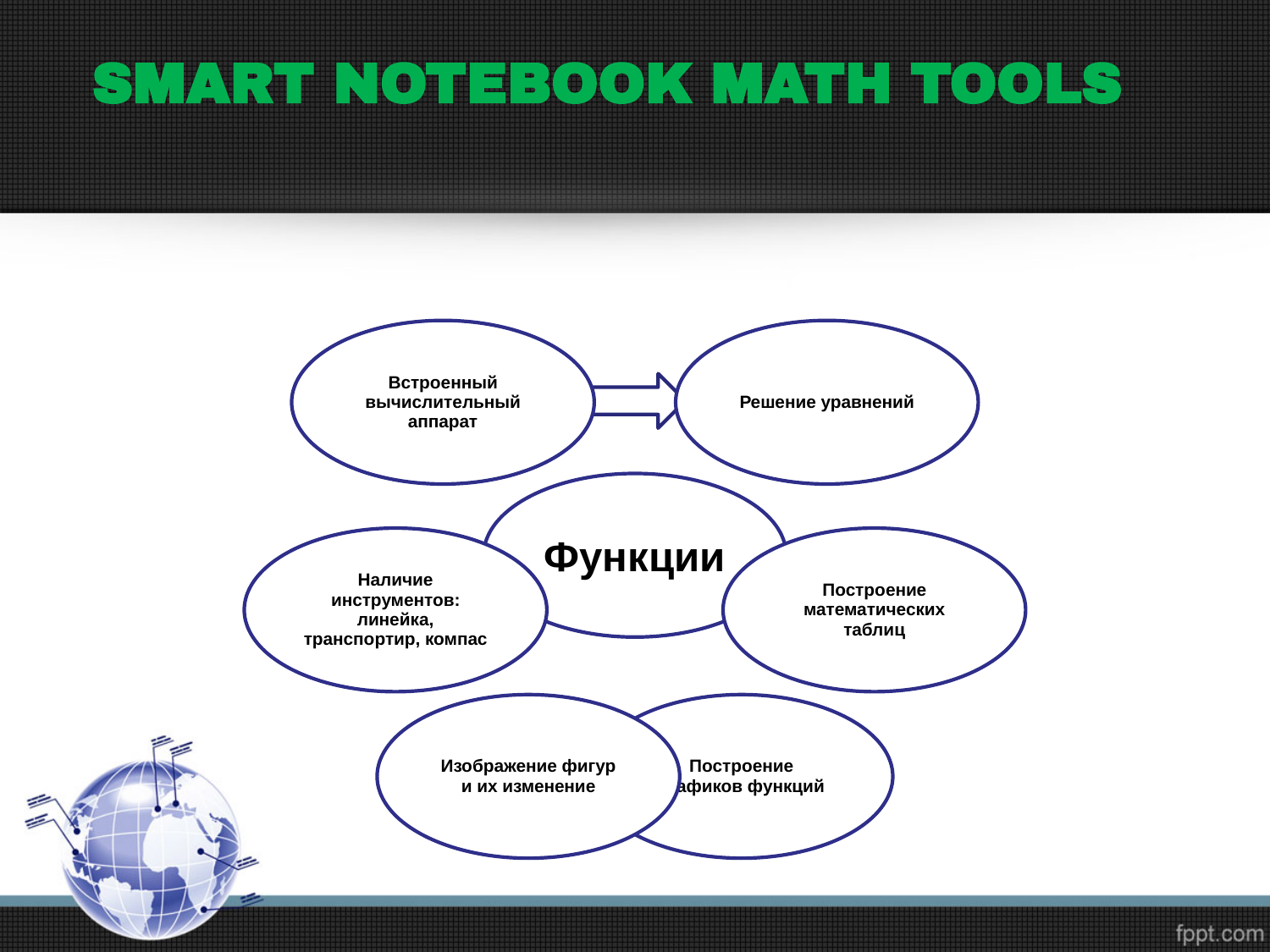

# SMART Notebook Math Tools
Функции
Решение уравнений
Построение математических таблиц
Наличие инструментов: линейка, транспортир, компас
Встроенный вычислительный аппарат
Построение графиков функций
Изображение фигур и их изменение